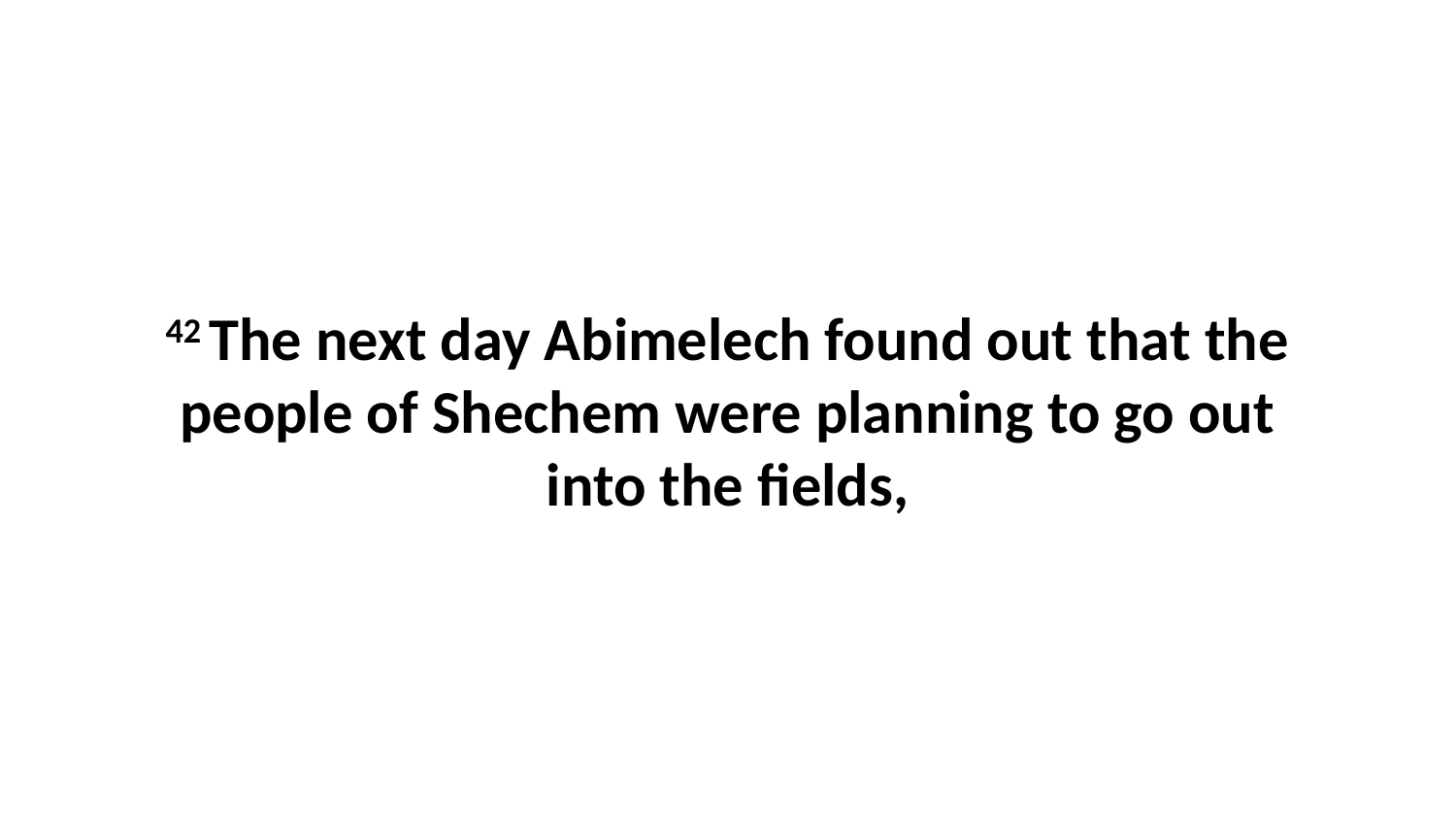

42 The next day Abimelech found out that the people of Shechem were planning to go out into the fields,